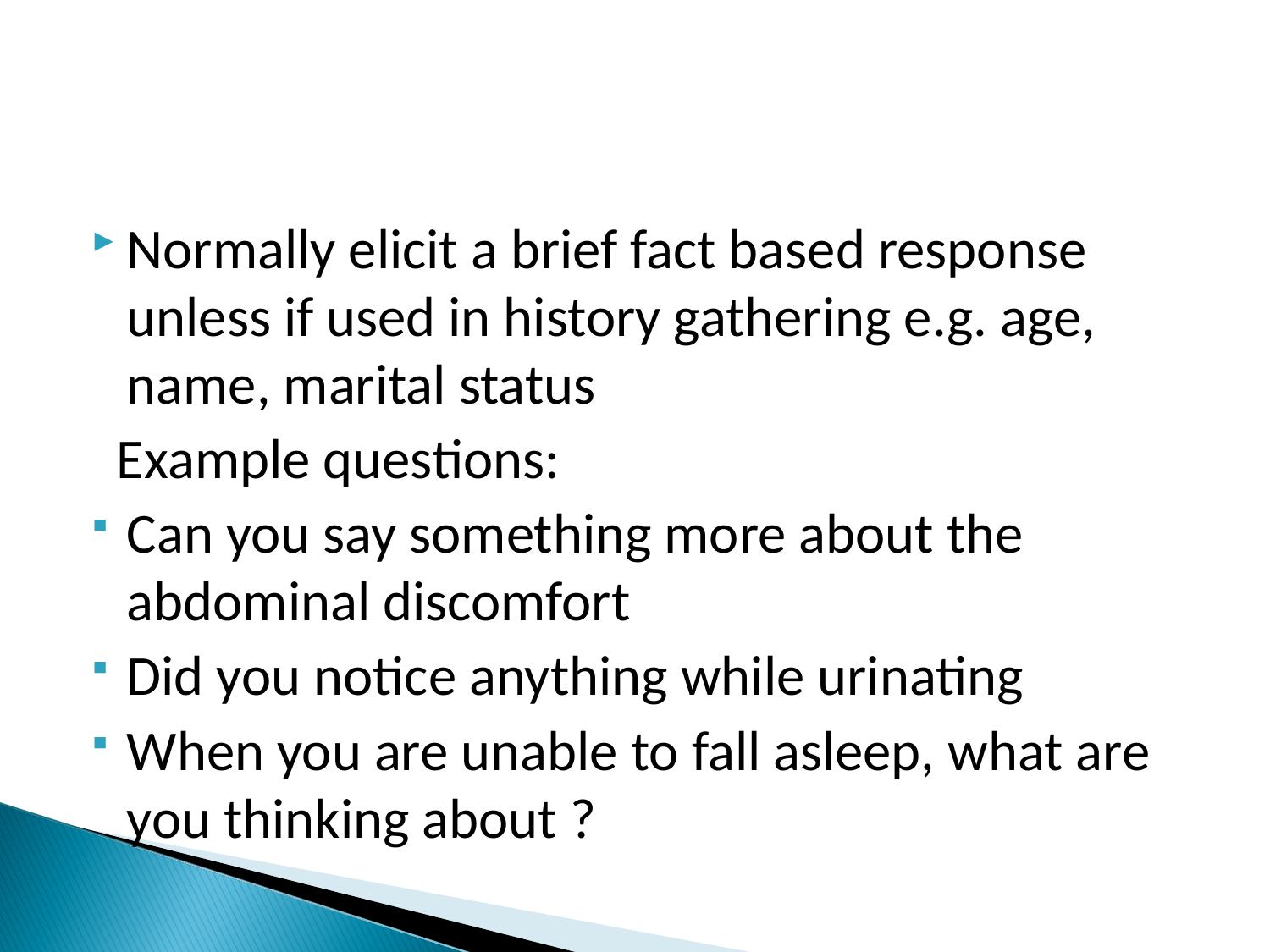

Normally elicit a brief fact based response unless if used in history gathering e.g. age, name, marital status
  Example questions:
Can you say something more about the abdominal discomfort
Did you notice anything while urinating
When you are unable to fall asleep, what are you thinking about ?